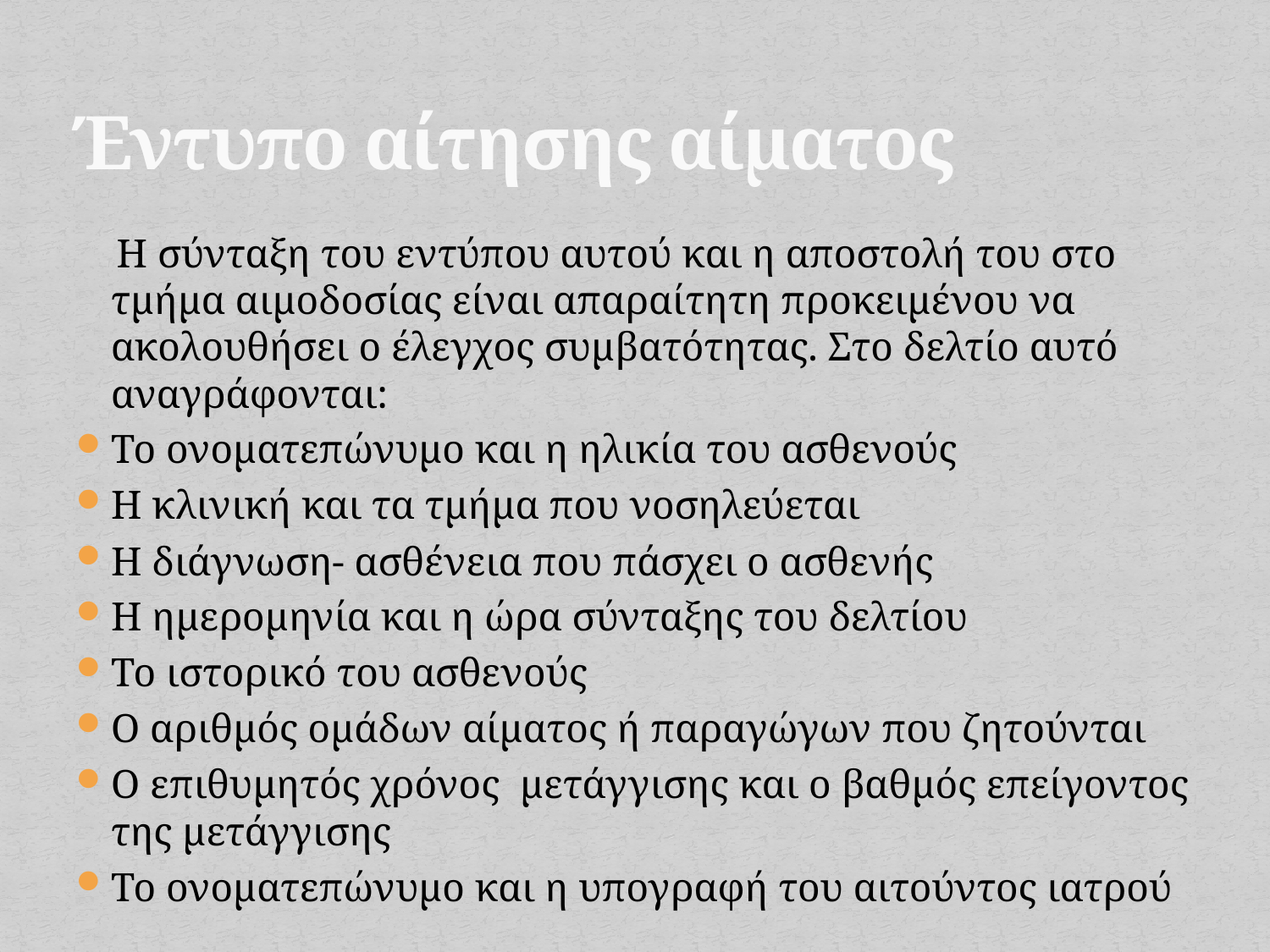

# Έντυπο αίτησης αίματος
    Η σύνταξη του εντύπου αυτού και η αποστολή του στο τμήμα αιμοδοσίας είναι απαραίτητη προκειμένου να ακολουθήσει ο έλεγχος συμβατότητας. Στο δελτίο αυτό αναγράφονται:
Το ονοματεπώνυμο και η ηλικία του ασθενούς
Η κλινική και τα τμήμα που νοσηλεύεται
Η διάγνωση- ασθένεια που πάσχει ο ασθενής
Η ημερομηνία και η ώρα σύνταξης του δελτίου
Το ιστορικό του ασθενούς
Ο αριθμός ομάδων αίματος ή παραγώγων που ζητούνται
Ο επιθυμητός χρόνος  μετάγγισης και ο βαθμός επείγοντος της μετάγγισης
Το ονοματεπώνυμο και η υπογραφή του αιτούντος ιατρού